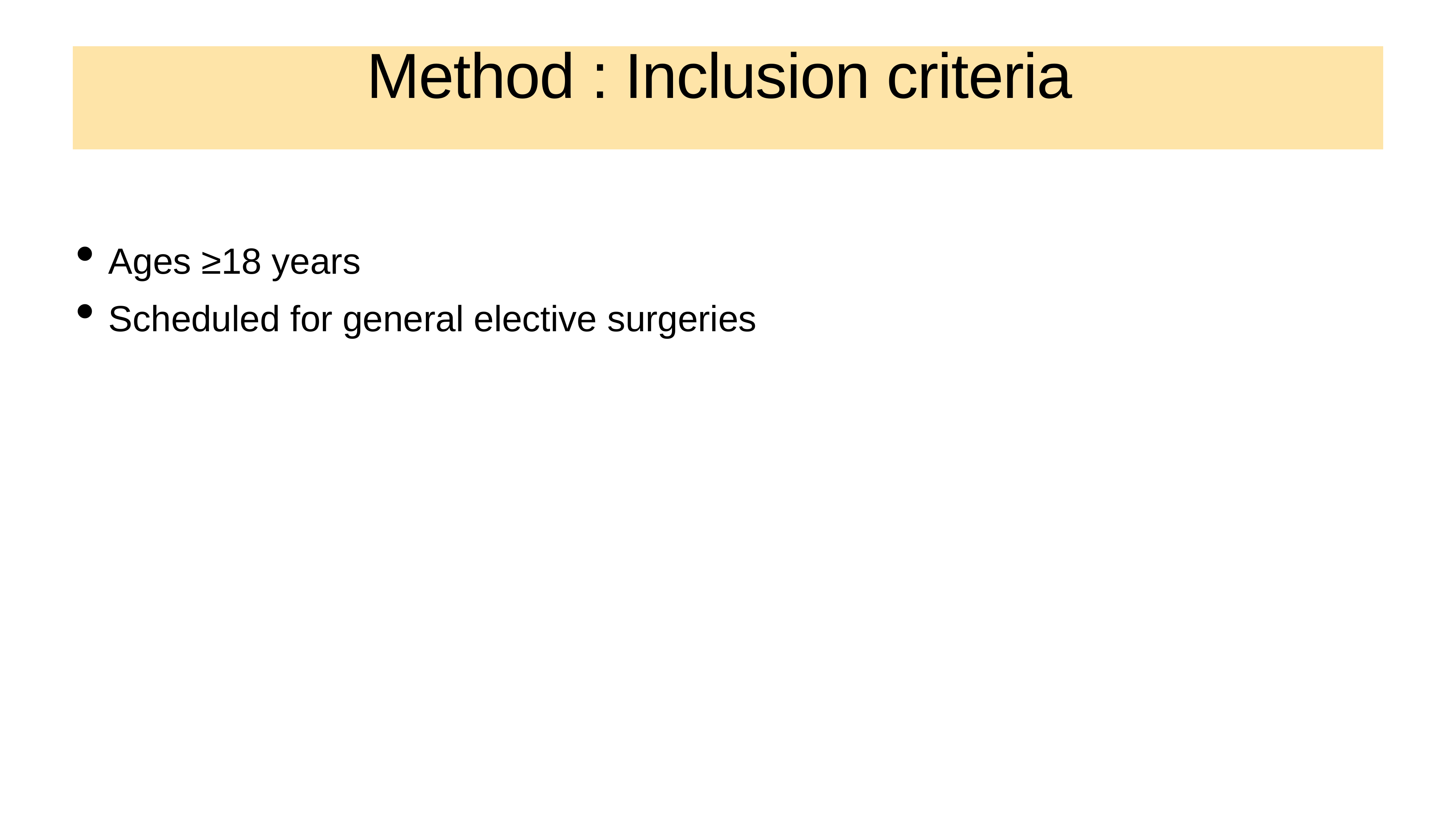

# Method : Inclusion criteria

Ages ≥18 years
Scheduled for general elective surgeries